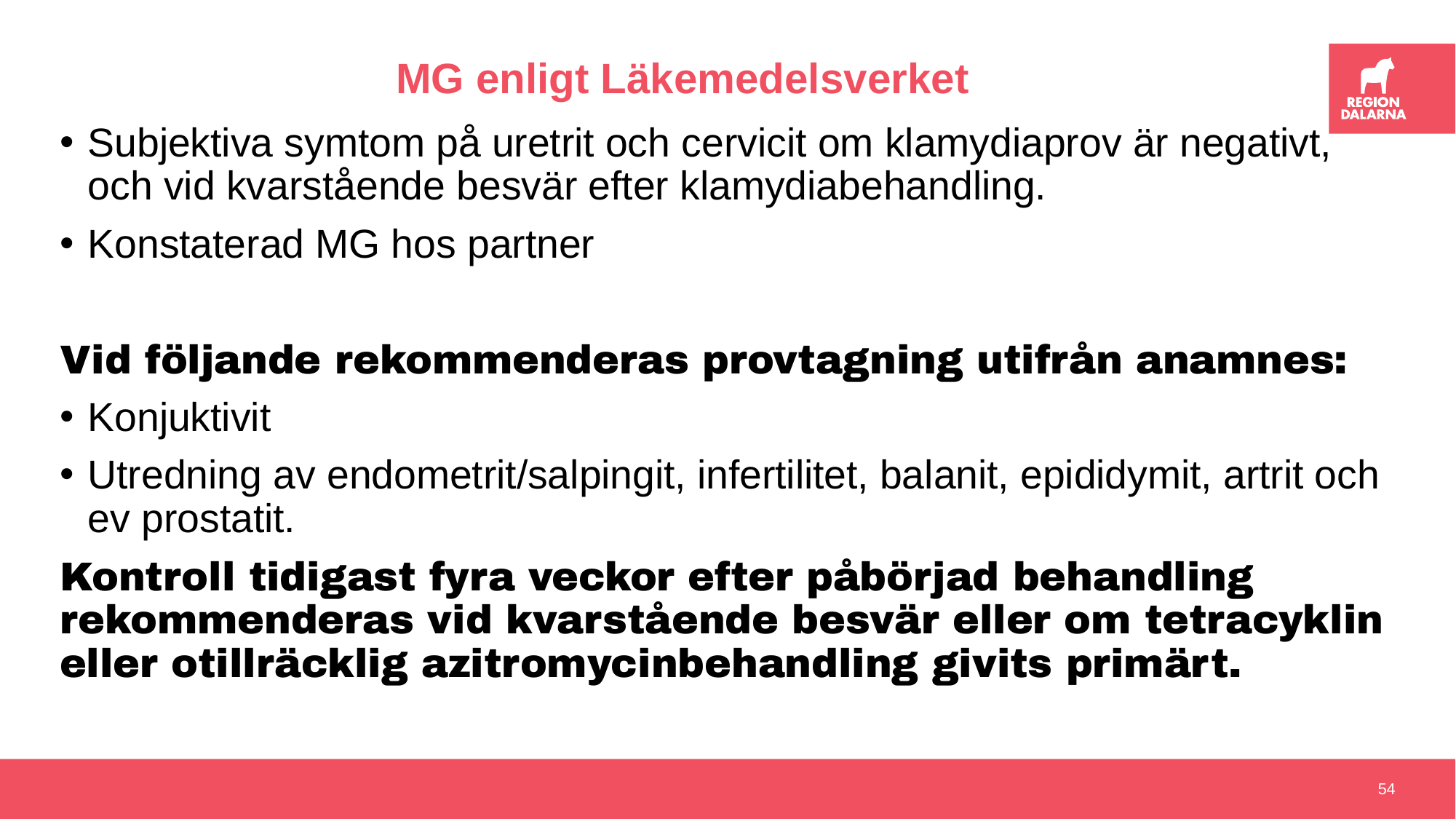

# MG enligt Läkemedelsverket
Subjektiva symtom på uretrit och cervicit om klamydiaprov är negativt, och vid kvarstående besvär efter klamydiabehandling.
Konstaterad MG hos partner

Vid följande rekommenderas provtagning utifrån anamnes:
Konjuktivit
Utredning av endometrit/salpingit, infertilitet, balanit, epididymit, artrit och ev prostatit.
Kontroll tidigast fyra veckor efter påbörjad behandling rekommenderas vid kvarstående besvär eller om tetracyklin eller otillräcklig azitromycinbehandling givits primärt.

54